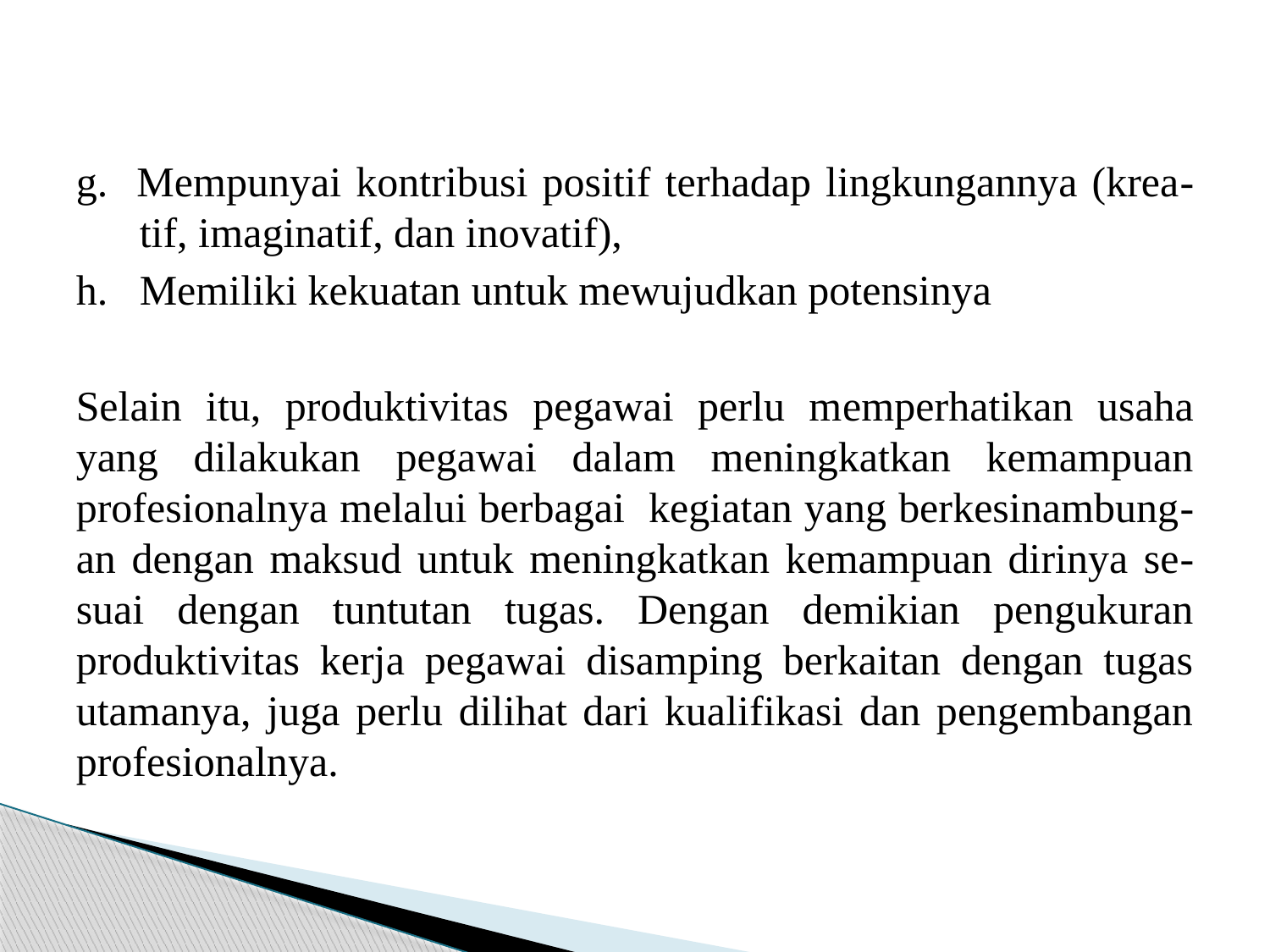

#
g.  Mempunyai kontribusi positif terhadap lingkungannya (krea-tif, imaginatif, dan inovatif),
h.   Memiliki kekuatan untuk mewujudkan potensinya

Selain itu, produktivitas pegawai perlu memperhatikan usaha yang dilakukan pegawai dalam meningkatkan kemampuan profesionalnya melalui berbagai  kegiatan yang berkesinambung-an dengan maksud untuk meningkatkan kemampuan dirinya se-suai dengan tuntutan tugas. Dengan demikian pengukuran produktivitas kerja pegawai disamping berkaitan dengan tugas utamanya, juga perlu dilihat dari kualifikasi dan pengembangan profesionalnya.